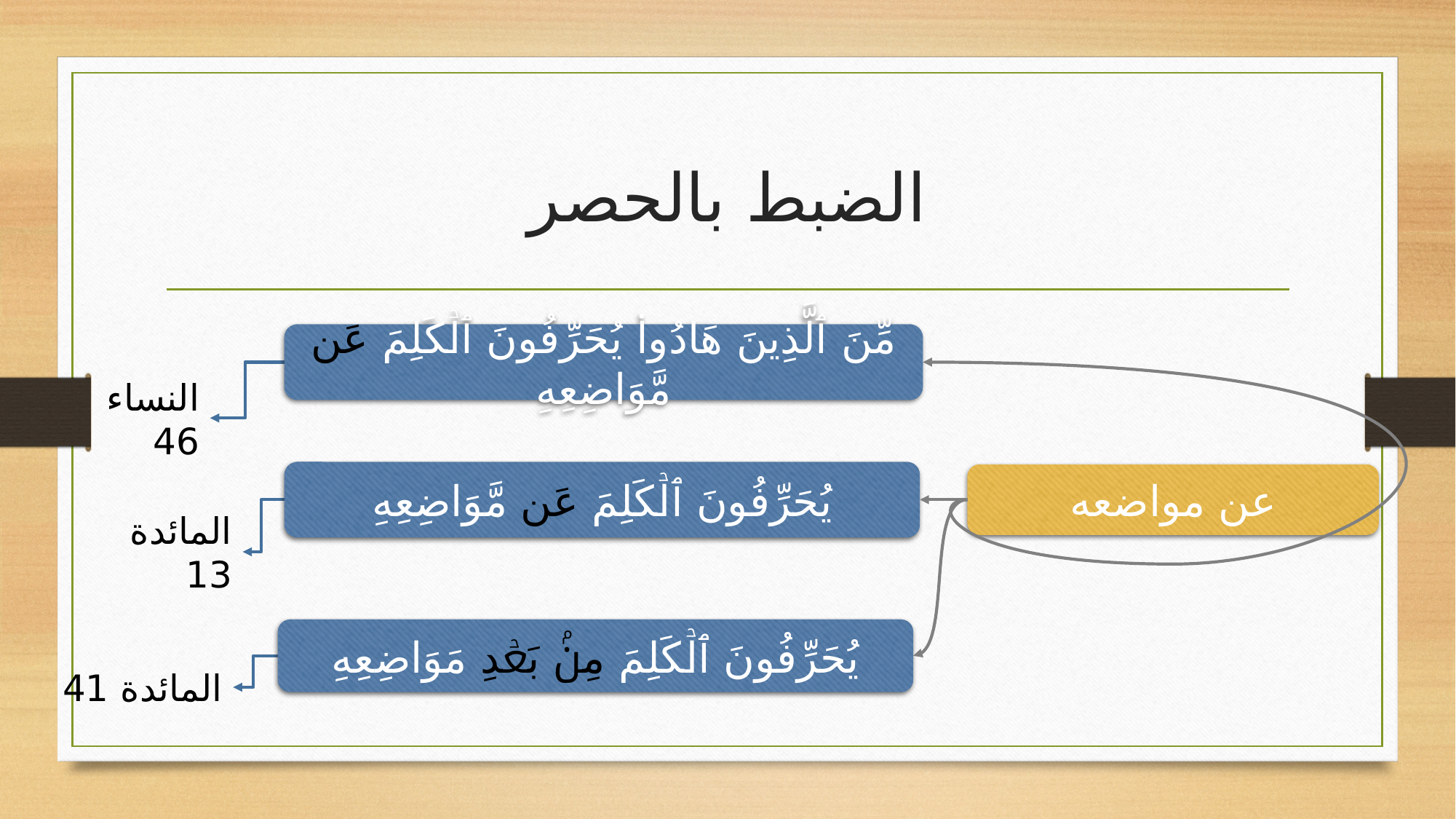

# الضبط بالحصر
مِّنَ ٱلَّذِینَ هَادُوا۟ یُحَرِّفُونَ ٱلۡكَلِمَ عَن مَّوَاضِعِهِ
النساء 46
یُحَرِّفُونَ ٱلۡكَلِمَ عَن مَّوَاضِعِهِ
المائدة 13
عن مواضعه
یُحَرِّفُونَ ٱلۡكَلِمَ مِنۢ بَعۡدِ مَوَاضِعِهِ
المائدة 41